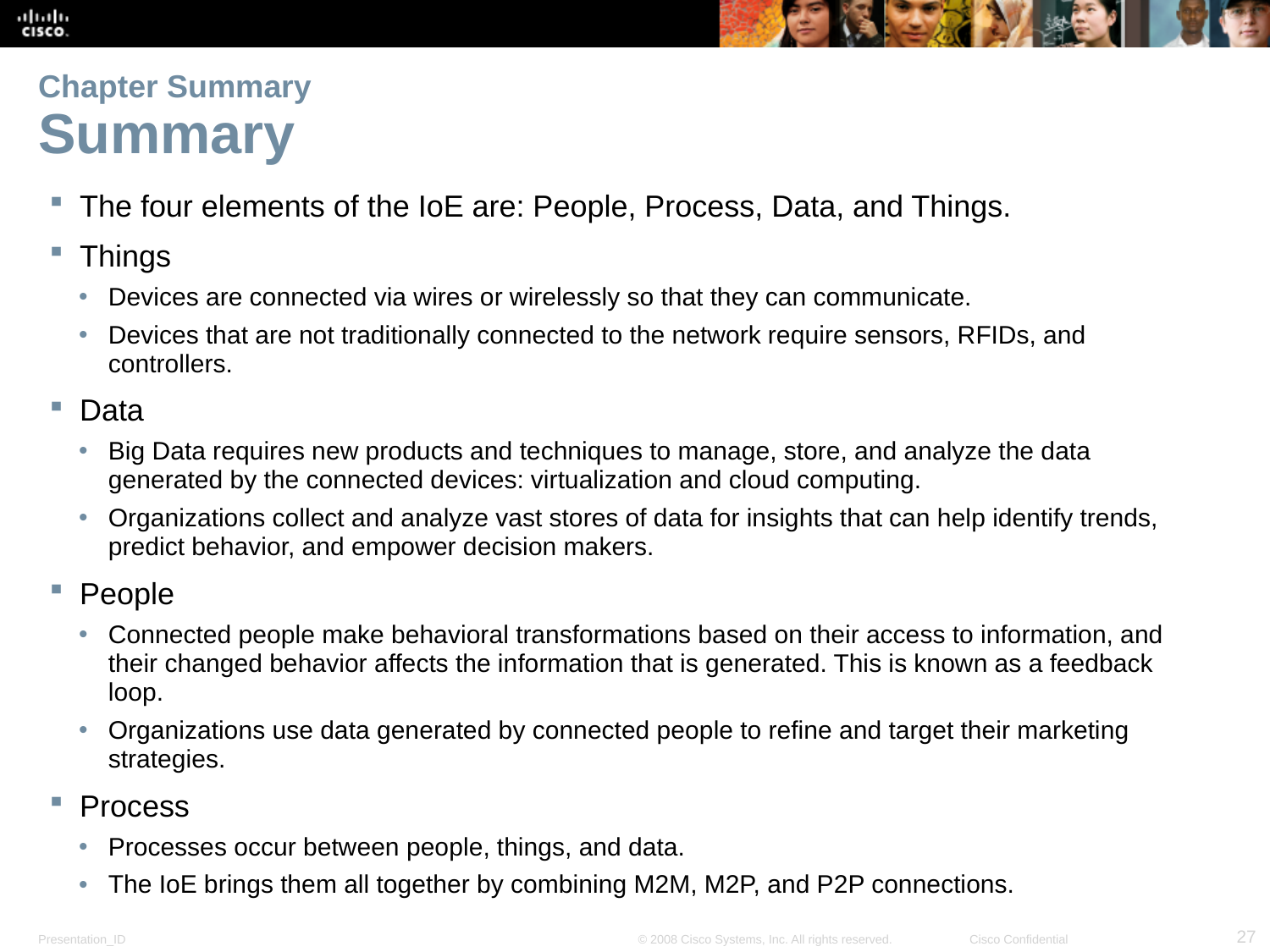

# Chapter Summary Summary
The four elements of the IoE are: People, Process, Data, and Things.
Things
Devices are connected via wires or wirelessly so that they can communicate.
Devices that are not traditionally connected to the network require sensors, RFIDs, and controllers.
Data
Big Data requires new products and techniques to manage, store, and analyze the data generated by the connected devices: virtualization and cloud computing.
Organizations collect and analyze vast stores of data for insights that can help identify trends, predict behavior, and empower decision makers.
People
Connected people make behavioral transformations based on their access to information, and their changed behavior affects the information that is generated. This is known as a feedback loop.
Organizations use data generated by connected people to refine and target their marketing strategies.
Process
Processes occur between people, things, and data.
The IoE brings them all together by combining M2M, M2P, and P2P connections.